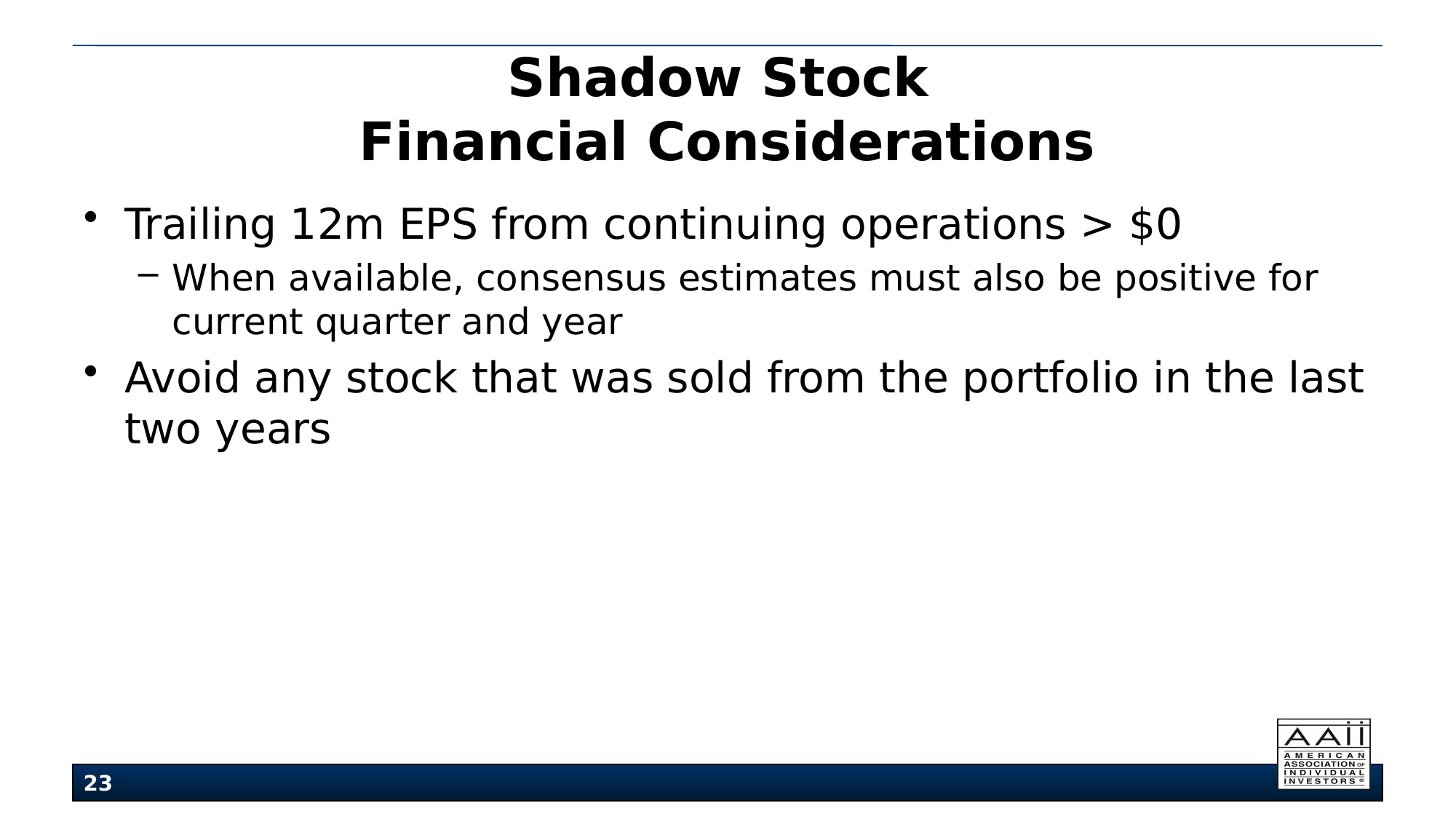

# Shadow Stock Financial Considerations
Trailing 12m EPS from continuing operations > $0
When available, consensus estimates must also be positive for current quarter and year
Avoid any stock that was sold from the portfolio in the last two years